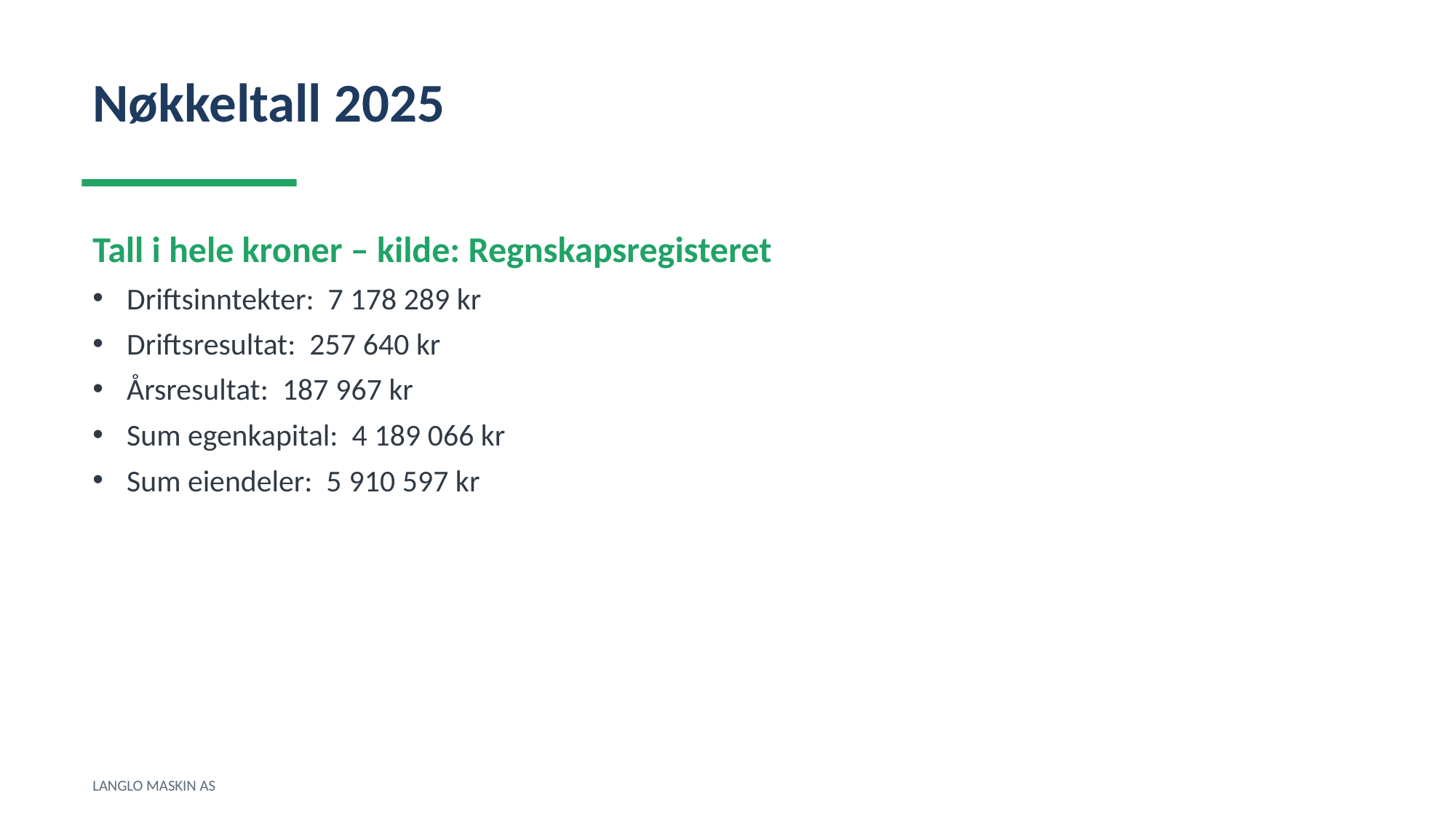

Nøkkeltall 2025

Tall i hele kroner – kilde: Regnskapsregisteret
Driftsinntekter:  7 178 289 kr
Driftsresultat:  257 640 kr
Årsresultat:  187 967 kr
Sum egenkapital:  4 189 066 kr
Sum eiendeler:  5 910 597 kr
LANGLO MASKIN AS